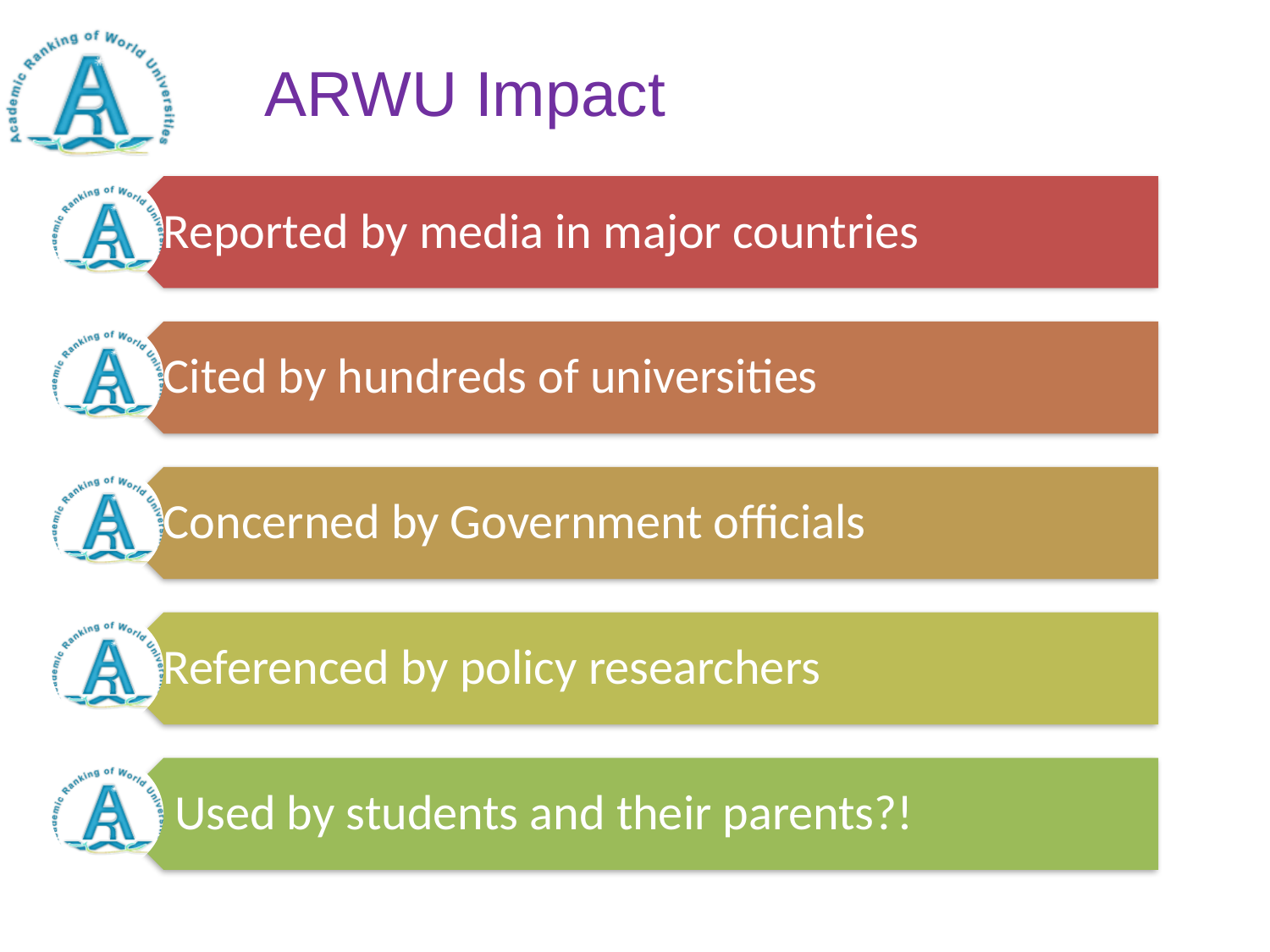

ARWU Impact
Reported by media in major countries
Cited by hundreds of universities
Concerned by Government officials
Referenced by policy researchers
 Used by students and their parents?!